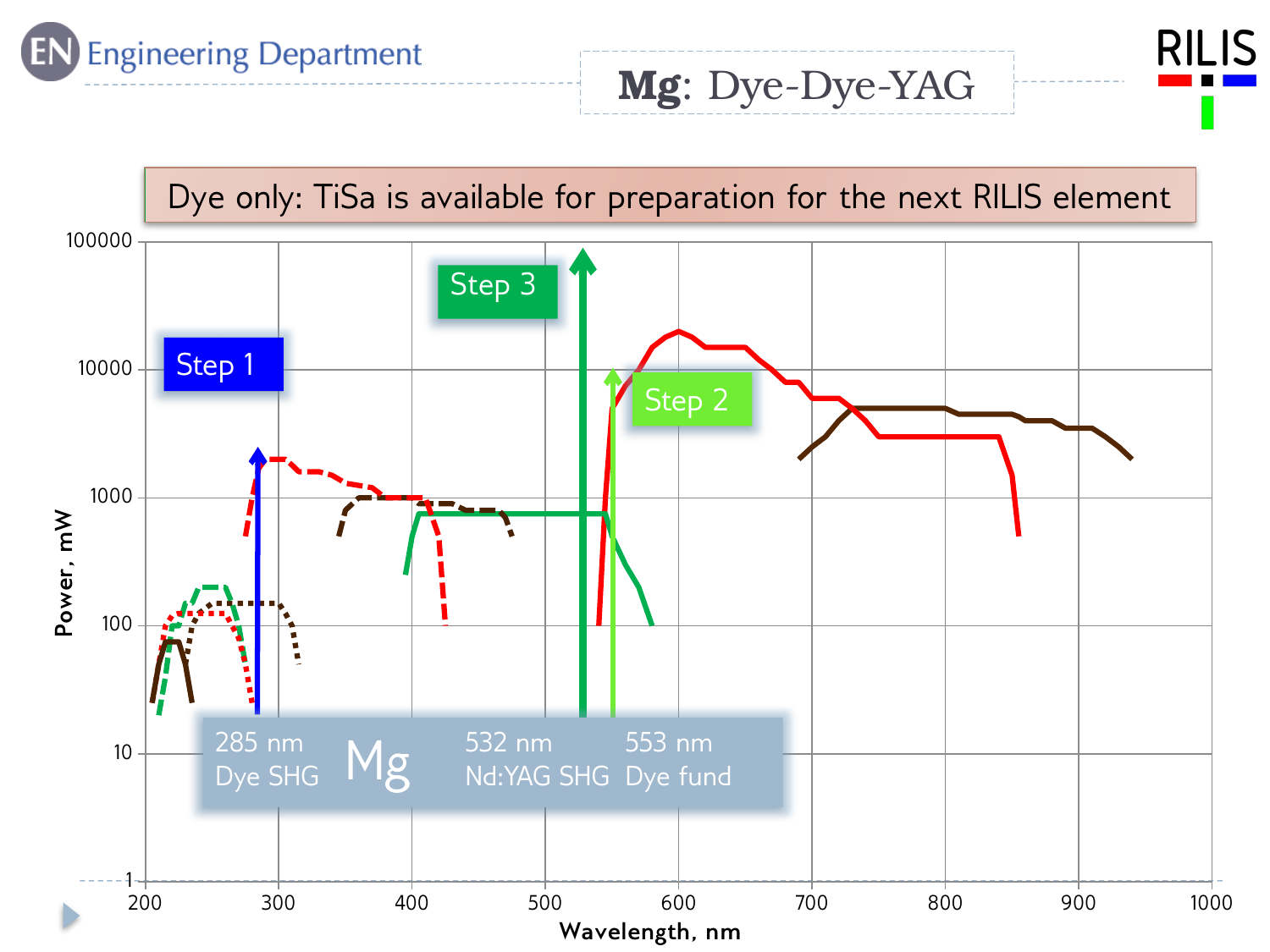

Mg: Dye-Dye-YAG
Dye only: TiSa is available for preparation for the next RILIS element

### Chart

| Category | TiSa FHG | Dye THG | UV-pumped Dye SHG | Dye SHG | TiSa THG | TiSa SHG | UV-pumped Dye Fundamental | Dye Fundamental | TiSa fundamental |
|---|---|---|---|---|---|---|---|---|---|
285 nm
Dye SHG
Mg
532 nm
Nd:YAG SHG
553 nm
Dye fund
Step 1
Step 2